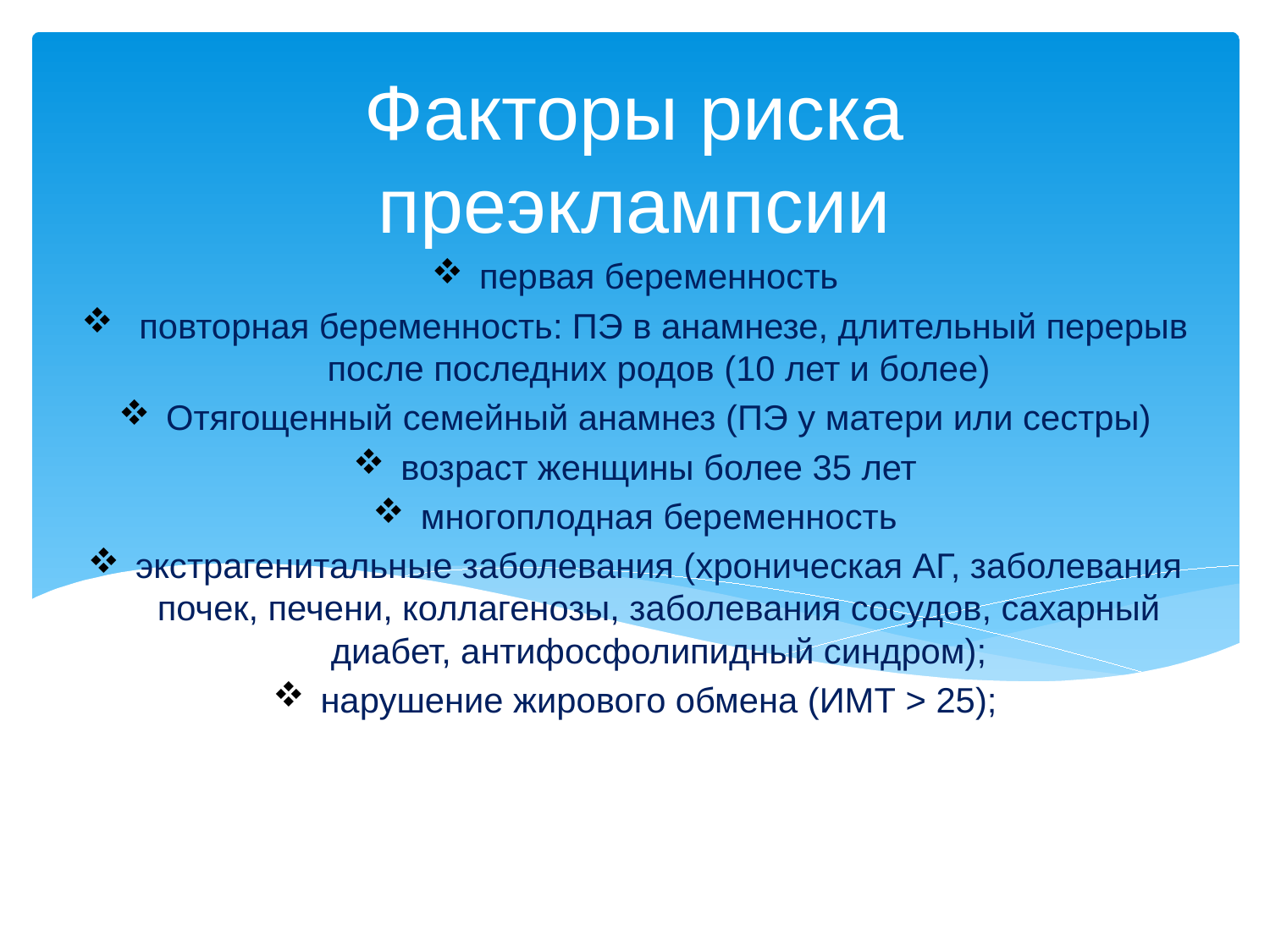

# Факторы риска преэклампсии
первая беременность
 повторная беременность: ПЭ в анамнезе, длительный перерыв после последних родов (10 лет и более)
Отягощенный семейный анамнез (ПЭ у матери или сестры)
возраст женщины более 35 лет
многоплодная беременность
экстрагенитальные заболевания (хроническая АГ, заболевания почек, печени, коллагенозы, заболевания сосудов, сахарный диабет, антифосфолипидный синдром);
нарушение жирового обмена (ИМТ > 25);